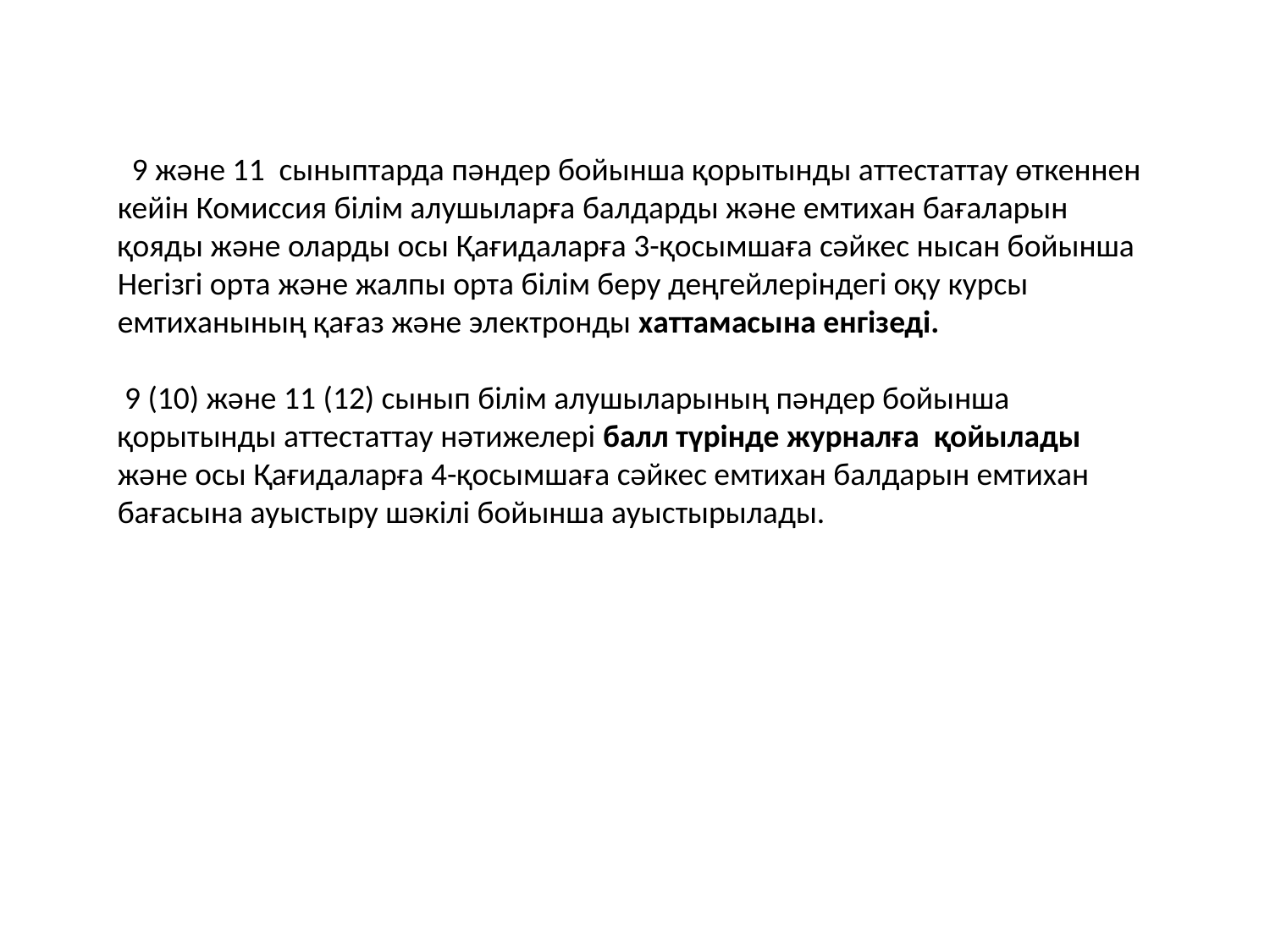

9 және 11  сыныптарда пәндер бойынша қорытынды аттестаттау өткеннен кейін Комиссия білім алушыларға балдарды және емтихан бағаларын қояды және оларды осы Қағидаларға 3-қосымшаға сәйкес нысан бойынша Негізгі орта және жалпы орта білім беру деңгейлеріндегі оқу курсы емтиханының қағаз және электронды хаттамасына енгізеді.

 9 (10) және 11 (12) сынып білім алушыларының пәндер бойынша қорытынды аттестаттау нәтижелері балл түрінде журналға  қойылады және осы Қағидаларға 4-қосымшаға сәйкес емтихан балдарын емтихан бағасына ауыстыру шәкілі бойынша ауыстырылады.